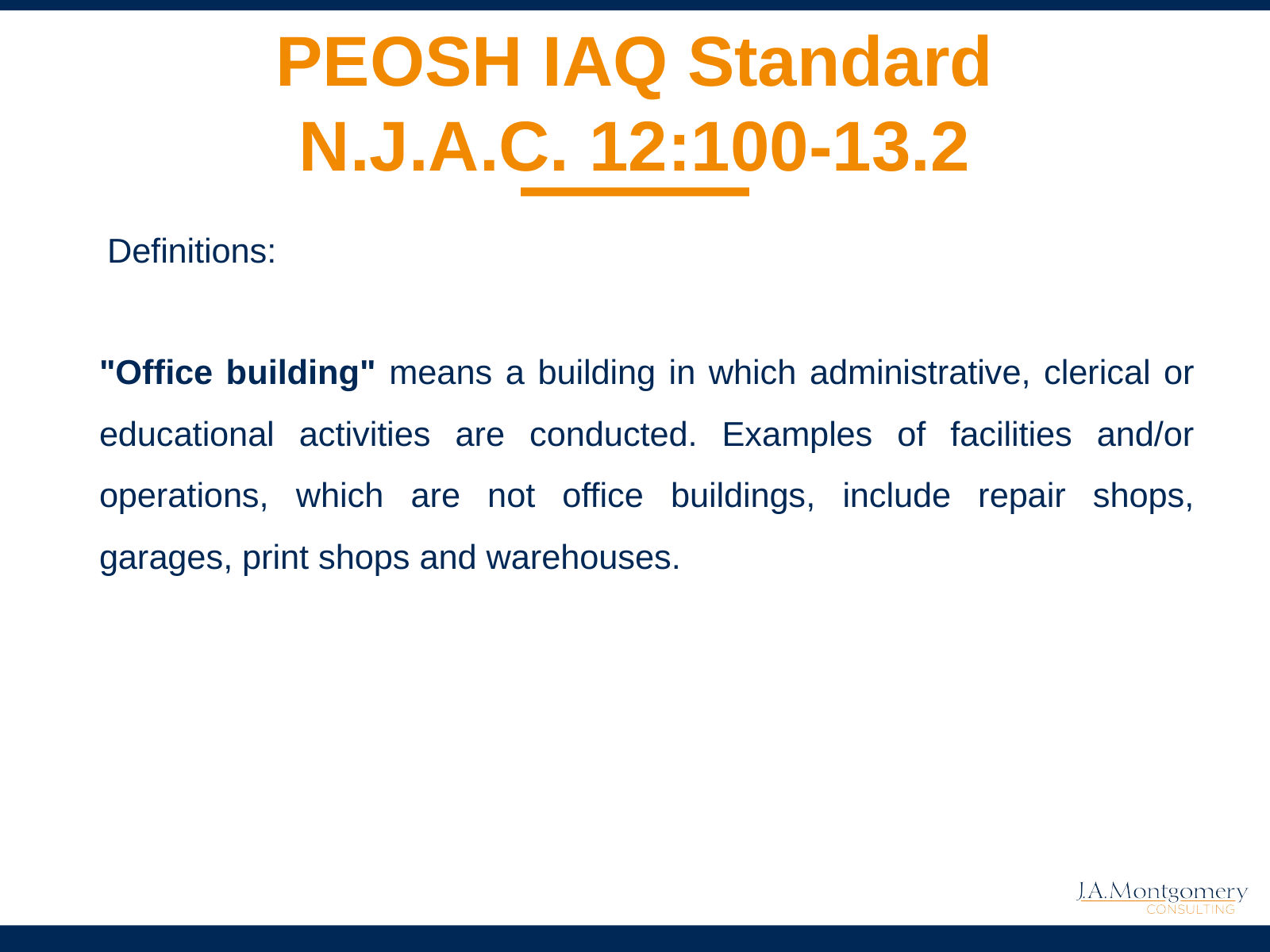

# PEOSH IAQ Standard N.J.A.C. 12:100-13.2
Definitions:

"Office building" means a building in which administrative, clerical or educational activities are conducted. Examples of facilities and/or operations, which are not office buildings, include repair shops, garages, print shops and warehouses.